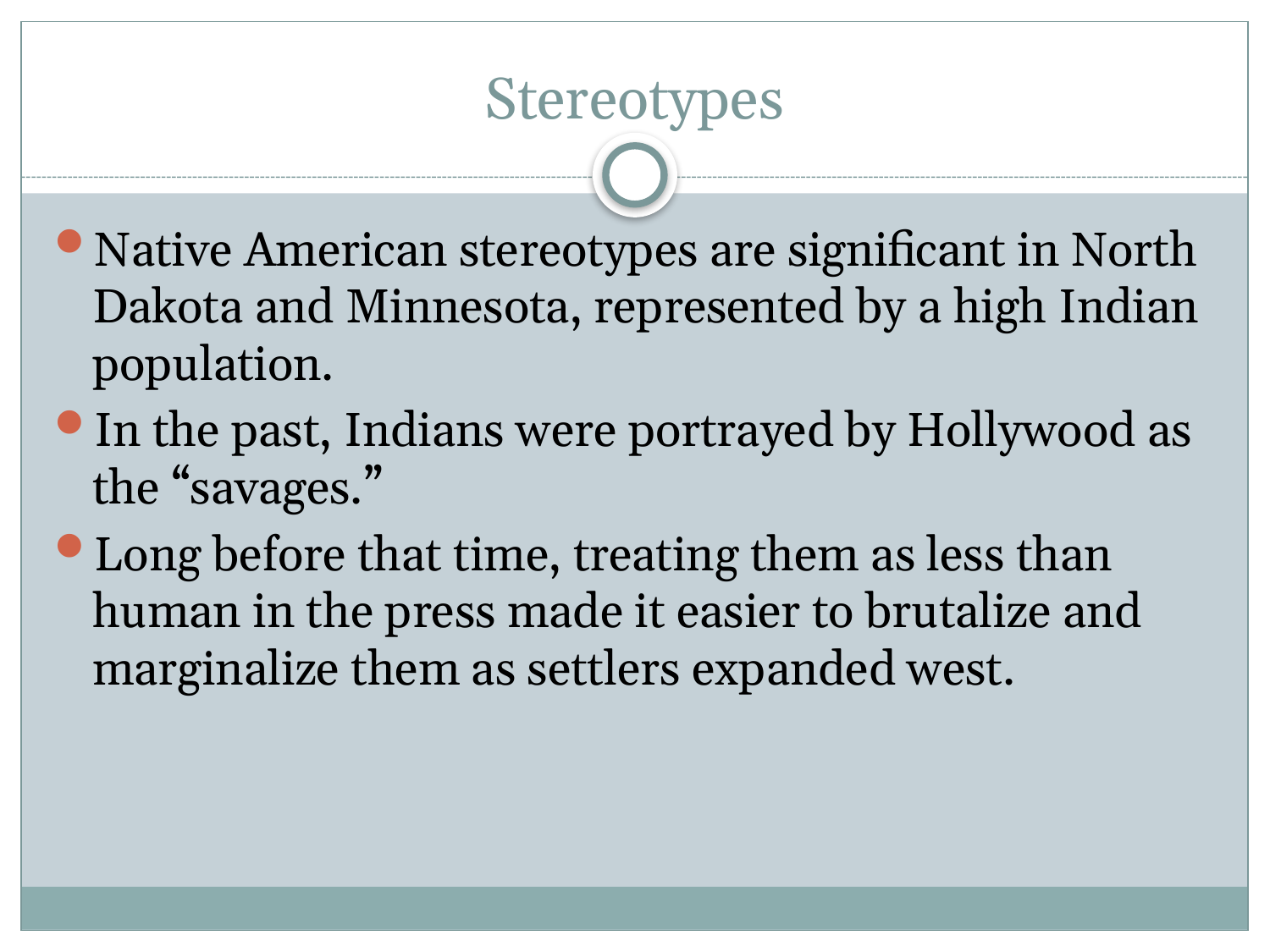

# Stereotypes
Native American stereotypes are significant in North Dakota and Minnesota, represented by a high Indian population.
In the past, Indians were portrayed by Hollywood as the “savages.”
Long before that time, treating them as less than human in the press made it easier to brutalize and marginalize them as settlers expanded west.